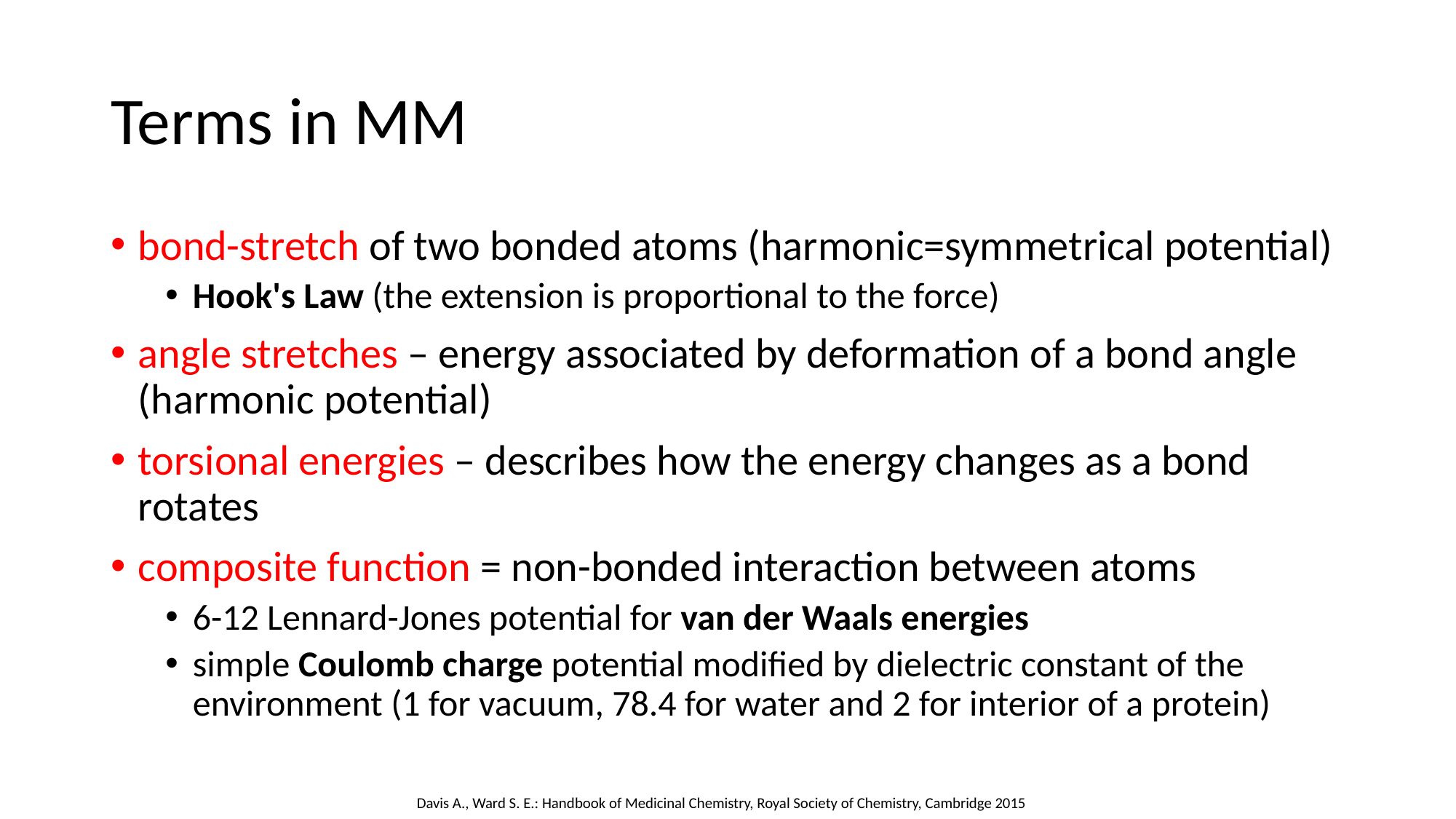

# Terms in MM
bond-stretch of two bonded atoms (harmonic=symmetrical potential)
Hook's Law (the extension is proportional to the force)
angle stretches – energy associated by deformation of a bond angle (harmonic potential)
torsional energies – describes how the energy changes as a bond rotates
composite function = non-bonded interaction between atoms
6-12 Lennard-Jones potential for van der Waals energies
simple Coulomb charge potential modified by dielectric constant of the environment (1 for vacuum, 78.4 for water and 2 for interior of a protein)
Davis A., Ward S. E.: Handbook of Medicinal Chemistry, Royal Society of Chemistry, Cambridge 2015